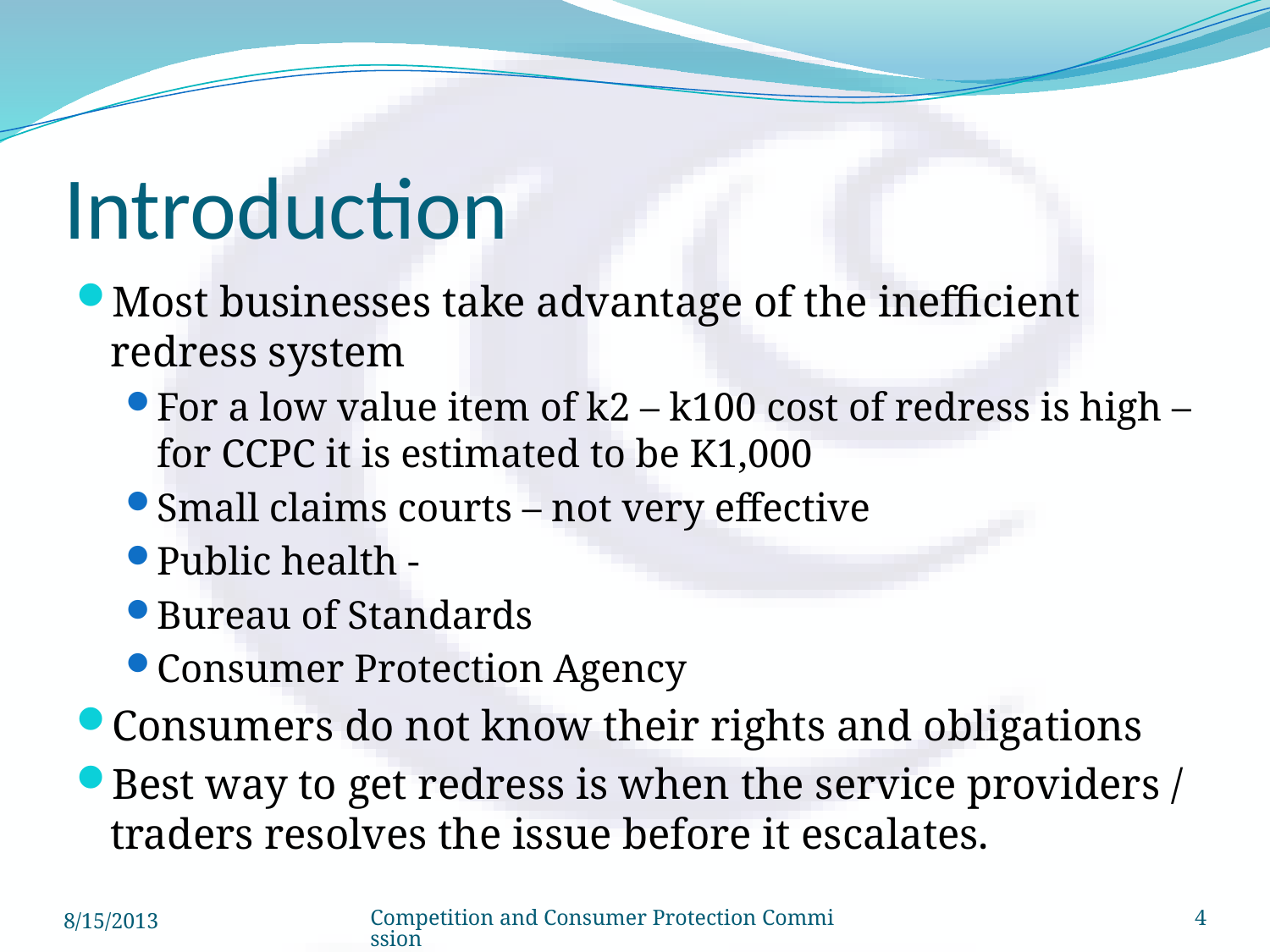

# Introduction
Most businesses take advantage of the inefficient redress system
For a low value item of k2 – k100 cost of redress is high – for CCPC it is estimated to be K1,000
Small claims courts – not very effective
Public health -
Bureau of Standards
Consumer Protection Agency
Consumers do not know their rights and obligations
Best way to get redress is when the service providers / traders resolves the issue before it escalates.

8/15/2013
Competition and Consumer Protection Commission
4